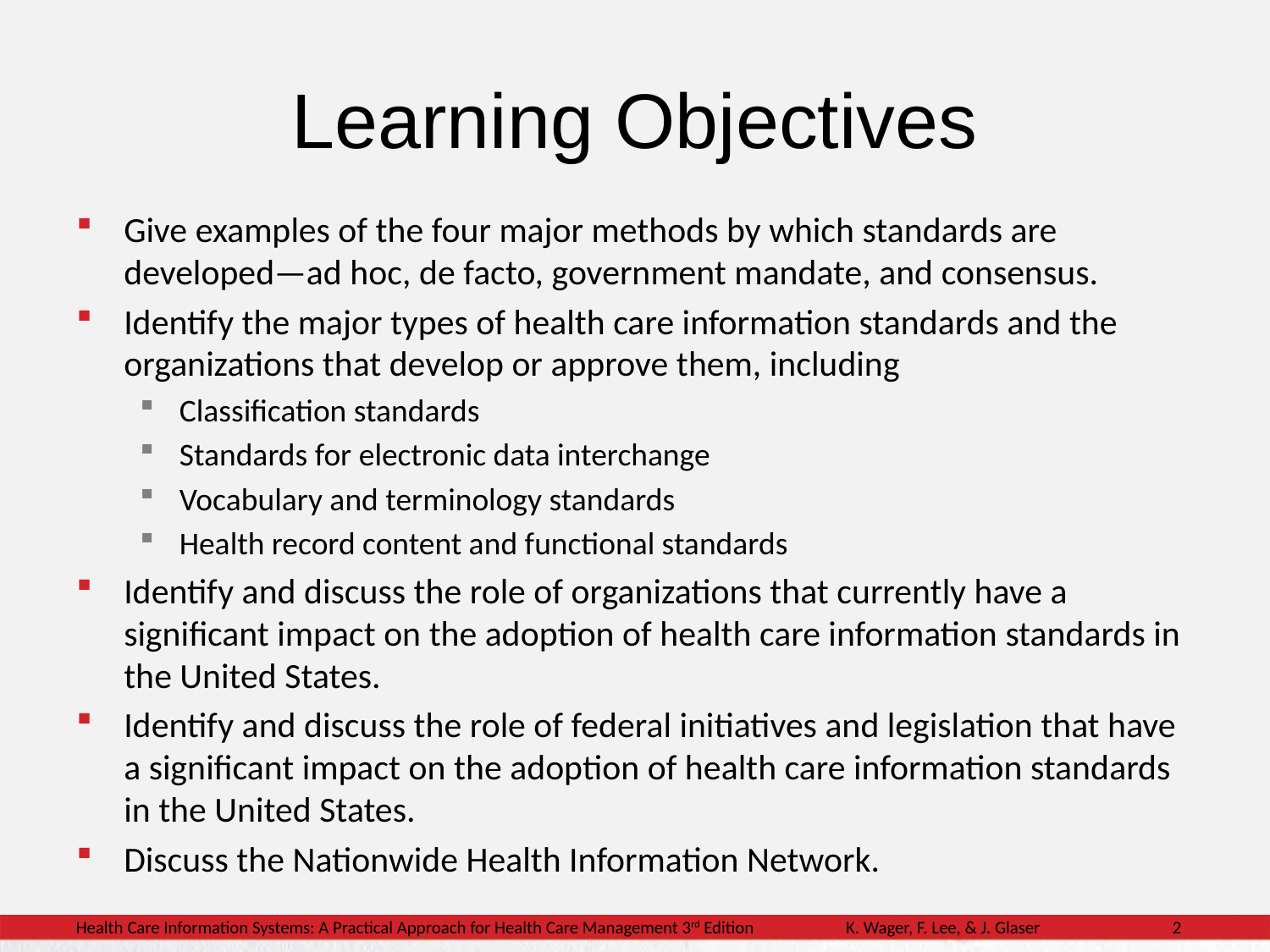

# Learning Objectives
Give examples of the four major methods by which standards are developed—ad hoc, de facto, government mandate, and consensus.
Identify the major types of health care information standards and the organizations that develop or approve them, including
Classification standards
Standards for electronic data interchange
Vocabulary and terminology standards
Health record content and functional standards
Identify and discuss the role of organizations that currently have a significant impact on the adoption of health care information standards in the United States.
Identify and discuss the role of federal initiatives and legislation that have a significant impact on the adoption of health care information standards in the United States.
Discuss the Nationwide Health Information Network.